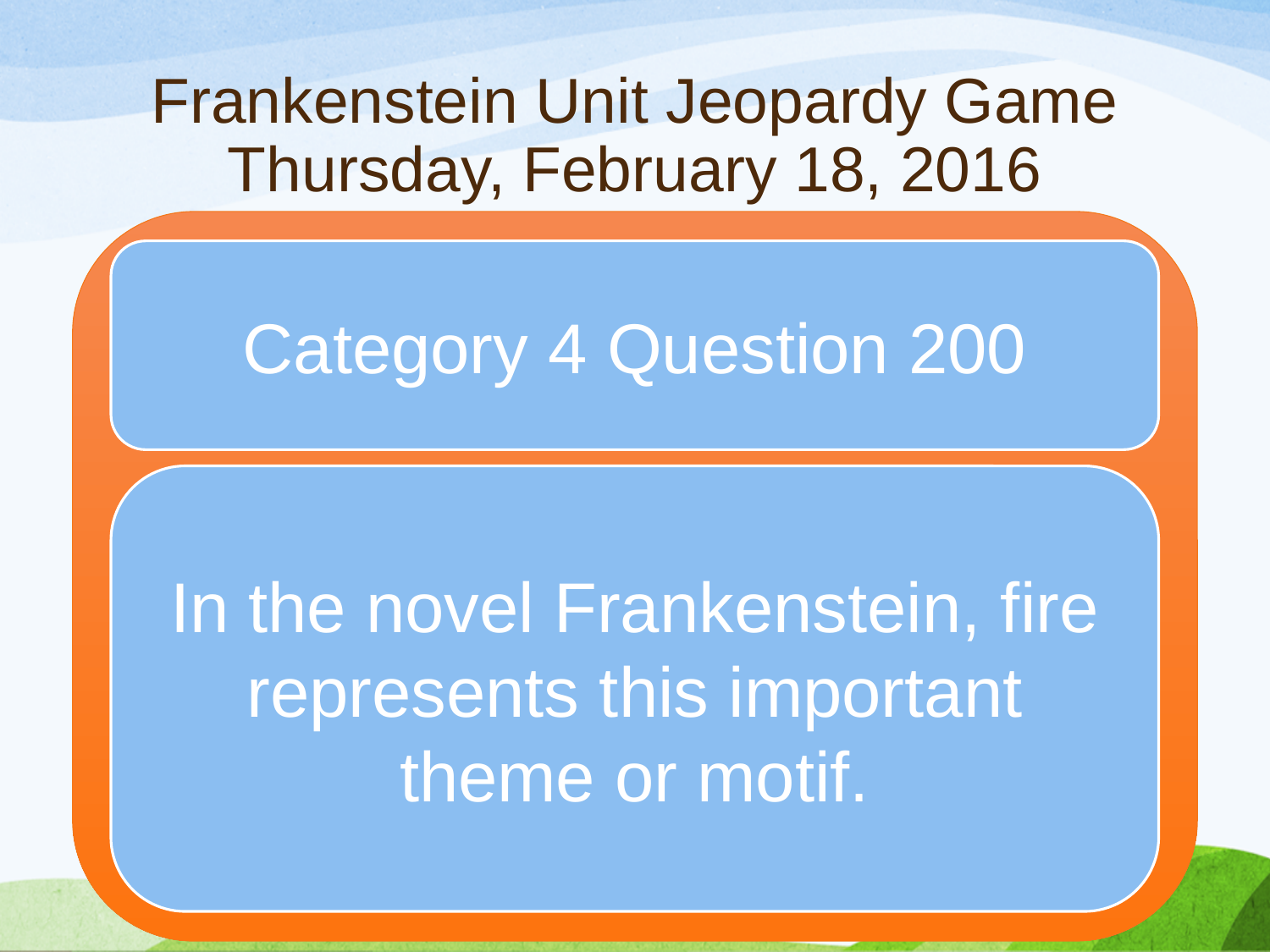

# Frankenstein Unit Jeopardy Game Thursday, February 18, 2016

Category 4 Question 200
In the novel Frankenstein, fire represents this important theme or motif.